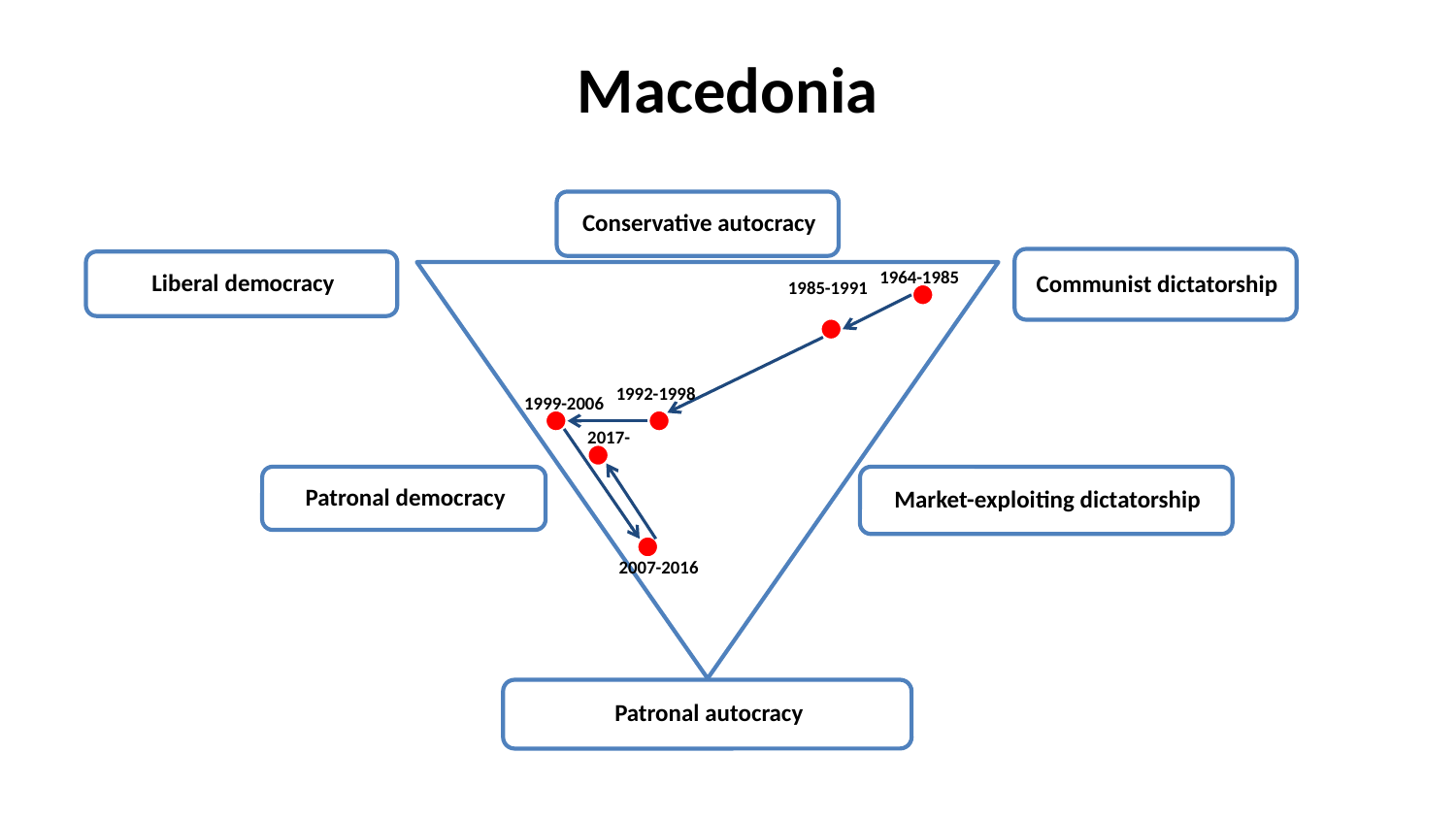

Macedonia
Communist dictatorship
Liberal democracy
Patronal autocracy
Conservative autocracy
Market-exploiting dictatorship
Patronal democracy
1964-1985
1985-1991

1992-1998
1999-2006

2017-

2007-2016